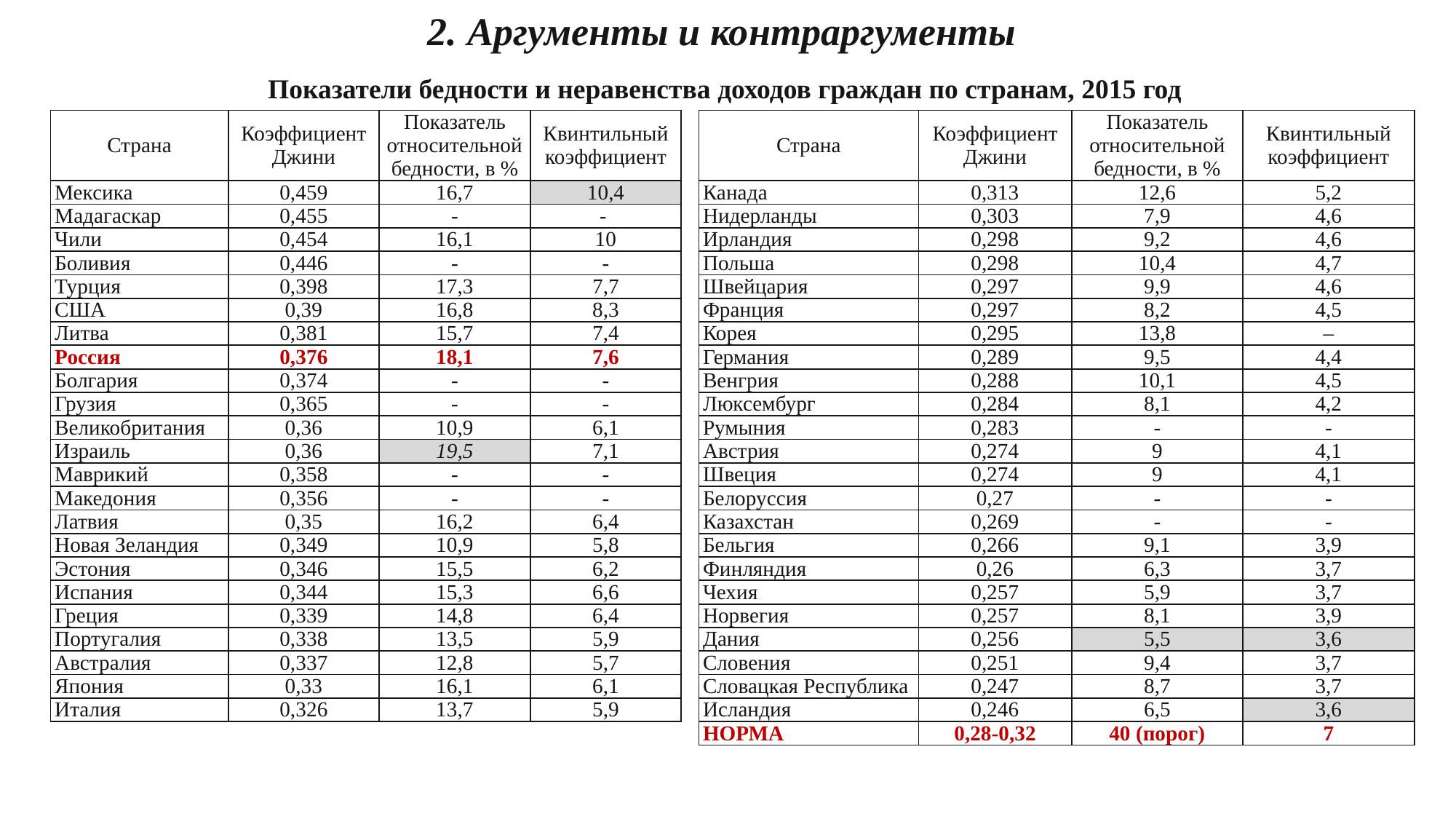

2. Аргументы и контраргументы
Показатели бедности и неравенства доходов граждан по странам, 2015 год
| Страна | Коэффициент Джини | Показатель относительной бедности, в % | Квинтильный коэффициент |
| --- | --- | --- | --- |
| Мексика | 0,459 | 16,7 | 10,4 |
| Мадагаскар | 0,455 | - | - |
| Чили | 0,454 | 16,1 | 10 |
| Боливия | 0,446 | - | - |
| Турция | 0,398 | 17,3 | 7,7 |
| США | 0,39 | 16,8 | 8,3 |
| Литва | 0,381 | 15,7 | 7,4 |
| Россия | 0,376 | 18,1 | 7,6 |
| Болгария | 0,374 | - | - |
| Грузия | 0,365 | - | - |
| Великобритания | 0,36 | 10,9 | 6,1 |
| Израиль | 0,36 | 19,5 | 7,1 |
| Маврикий | 0,358 | - | - |
| Македония | 0,356 | - | - |
| Латвия | 0,35 | 16,2 | 6,4 |
| Новая Зеландия | 0,349 | 10,9 | 5,8 |
| Эстония | 0,346 | 15,5 | 6,2 |
| Испания | 0,344 | 15,3 | 6,6 |
| Греция | 0,339 | 14,8 | 6,4 |
| Португалия | 0,338 | 13,5 | 5,9 |
| Австралия | 0,337 | 12,8 | 5,7 |
| Япония | 0,33 | 16,1 | 6,1 |
| Италия | 0,326 | 13,7 | 5,9 |
| Страна | Коэффициент Джини | Показатель относительной бедности, в % | Квинтильный коэффициент |
| --- | --- | --- | --- |
| Канада | 0,313 | 12,6 | 5,2 |
| Нидерланды | 0,303 | 7,9 | 4,6 |
| Ирландия | 0,298 | 9,2 | 4,6 |
| Польша | 0,298 | 10,4 | 4,7 |
| Швейцария | 0,297 | 9,9 | 4,6 |
| Франция | 0,297 | 8,2 | 4,5 |
| Корея | 0,295 | 13,8 | – |
| Германия | 0,289 | 9,5 | 4,4 |
| Венгрия | 0,288 | 10,1 | 4,5 |
| Люксембург | 0,284 | 8,1 | 4,2 |
| Румыния | 0,283 | - | - |
| Австрия | 0,274 | 9 | 4,1 |
| Швеция | 0,274 | 9 | 4,1 |
| Белоруссия | 0,27 | - | - |
| Казахстан | 0,269 | - | - |
| Бельгия | 0,266 | 9,1 | 3,9 |
| Финляндия | 0,26 | 6,3 | 3,7 |
| Чехия | 0,257 | 5,9 | 3,7 |
| Норвегия | 0,257 | 8,1 | 3,9 |
| Дания | 0,256 | 5,5 | 3,6 |
| Словения | 0,251 | 9,4 | 3,7 |
| Словацкая Республика | 0,247 | 8,7 | 3,7 |
| Исландия | 0,246 | 6,5 | 3,6 |
| НОРМА | 0,28-0,32 | 40 (порог) | 7 |